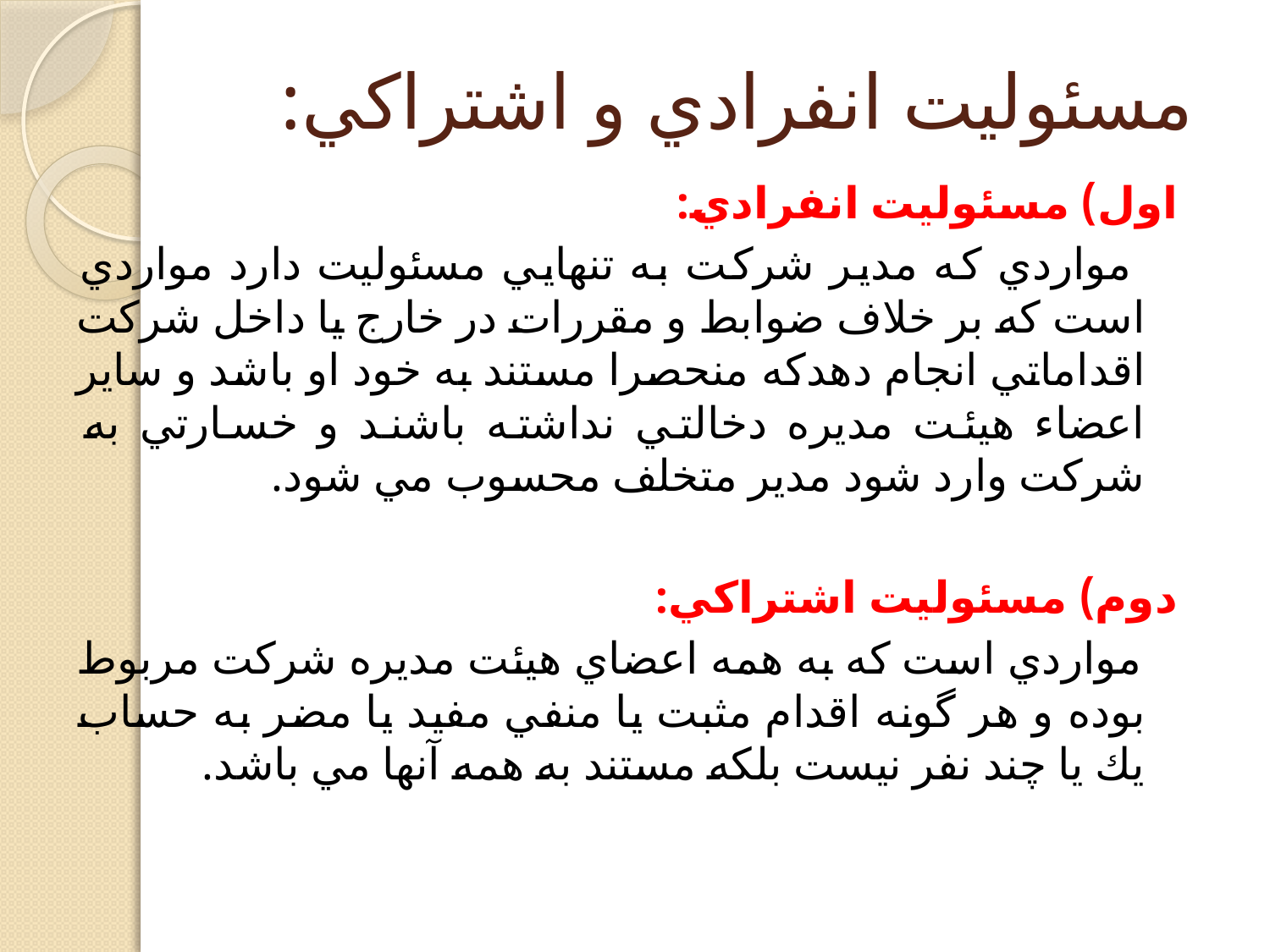

# مسئوليت انفرادي و اشتراكي:
اول) مسئوليت انفرادي:
   مواردي كه مدير شركت به تنهايي مسئوليت دارد مواردي است كه بر خلاف ضوابط و مقررات در خارج يا داخل شركت اقداماتي انجام دهدكه منحصرا مستند به خود او باشد و ساير اعضاء هيئت مديره دخالتي نداشته باشند و خسارتي به شركت وارد شود مدير متخلف محسوب مي شود.

دوم) مسئوليت اشتراكي:
   مواردي است كه به همه اعضاي هيئت مديره شركت مربوط بوده و هر گونه اقدام مثبت يا منفي مفيد يا مضر به حساب يك يا چند نفر نيست بلكه مستند به همه آنها مي باشد.